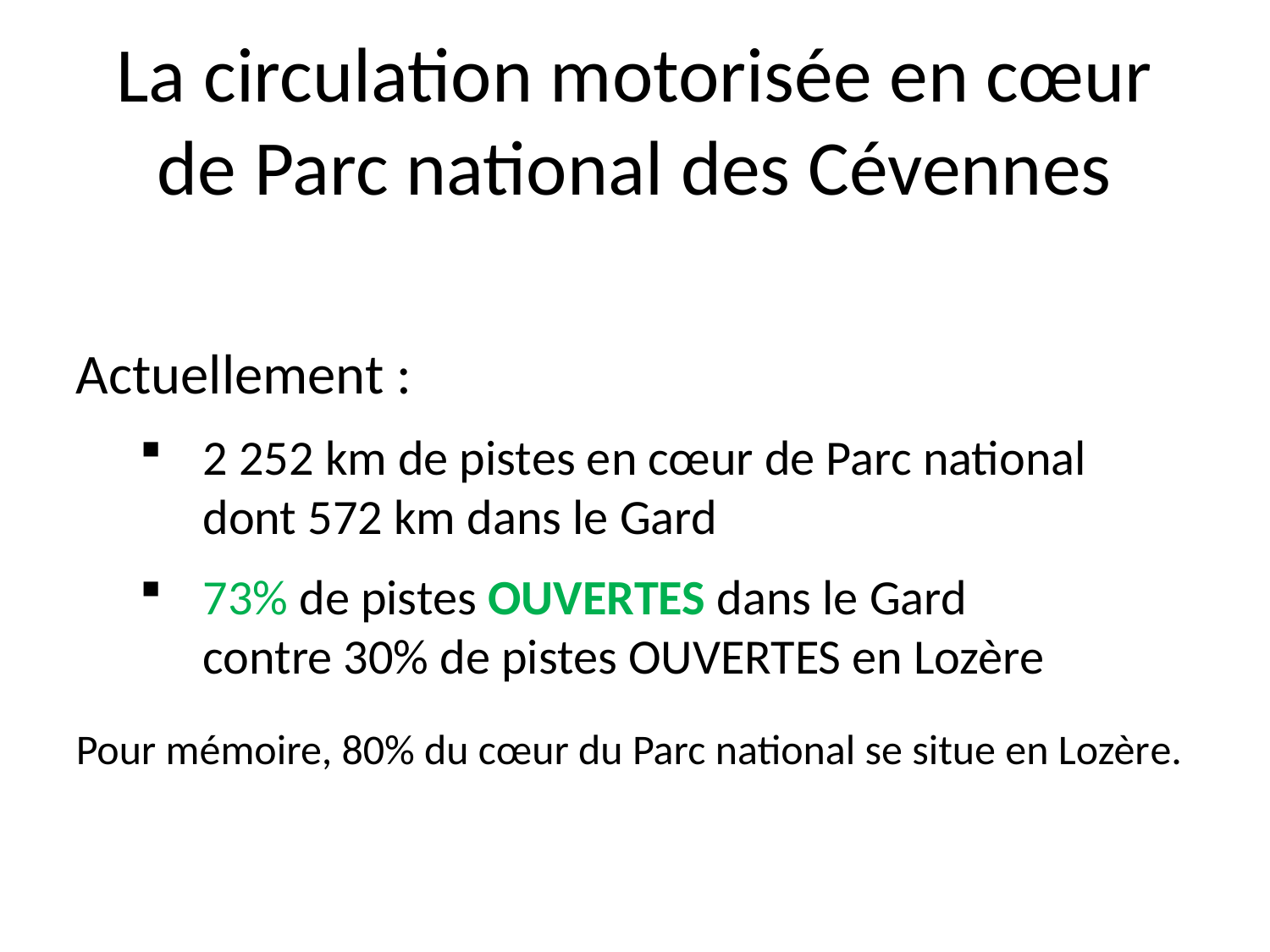

La circulation motorisée en cœur de Parc national des Cévennes
Actuellement :
2 252 km de pistes en cœur de Parc national
dont 572 km dans le Gard
73% de pistes OUVERTES dans le Gard
contre 30% de pistes OUVERTES en Lozère

Pour mémoire, 80% du cœur du Parc national se situe en Lozère.